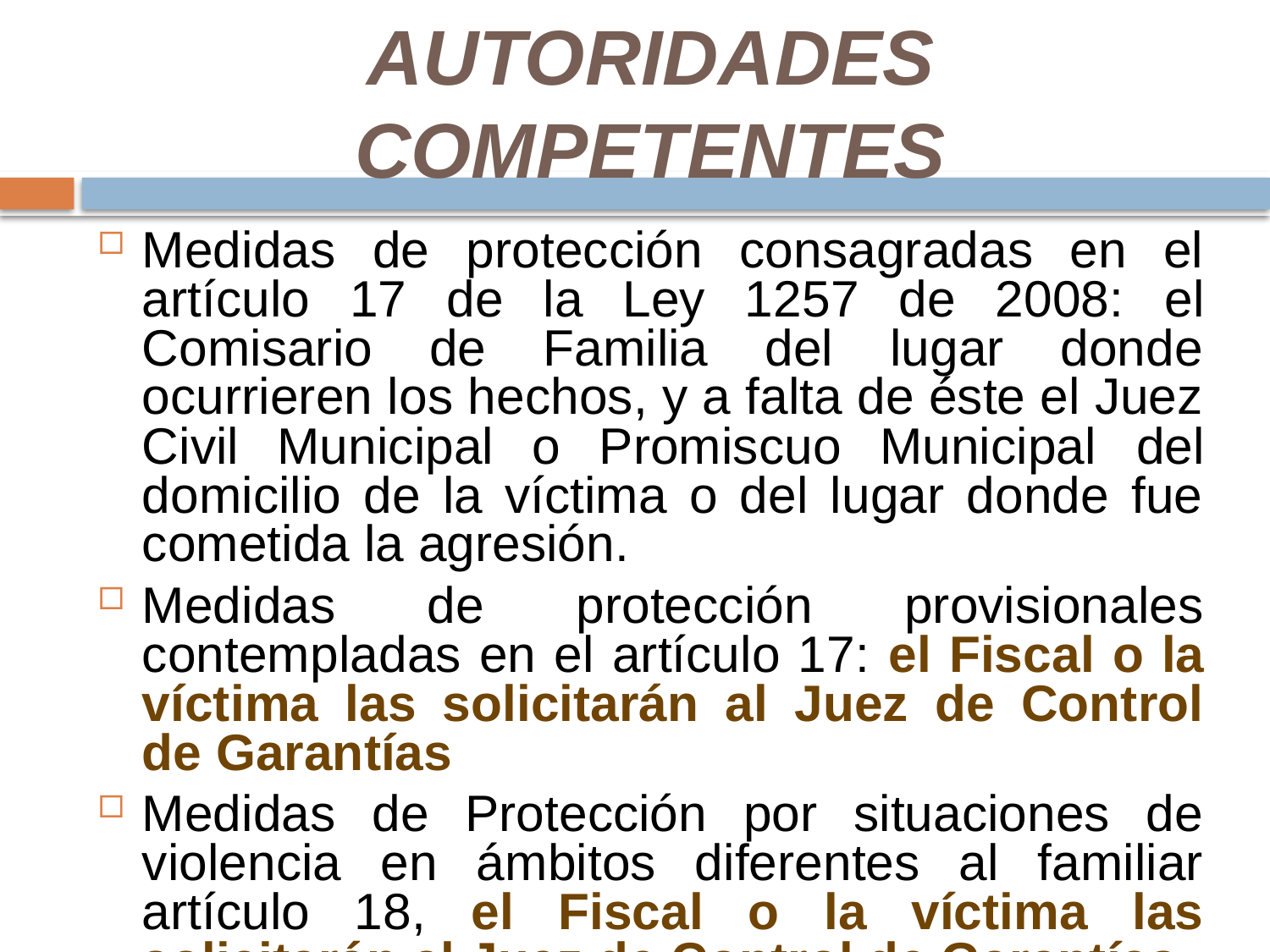

# AUTORIDADES COMPETENTES
Medidas de protección consagradas en el artículo 17 de la Ley 1257 de 2008: el Comisario de Familia del lugar donde ocurrieren los hechos, y a falta de éste el Juez Civil Municipal o Promiscuo Municipal del domicilio de la víctima o del lugar donde fue cometida la agresión.
Medidas de protección provisionales contempladas en el artículo 17: el Fiscal o la víctima las solicitarán al Juez de Control de Garantías
Medidas de Protección por situaciones de violencia en ámbitos diferentes al familiar artículo 18, el Fiscal o la víctima las solicitarán al Juez de Control de Garantías